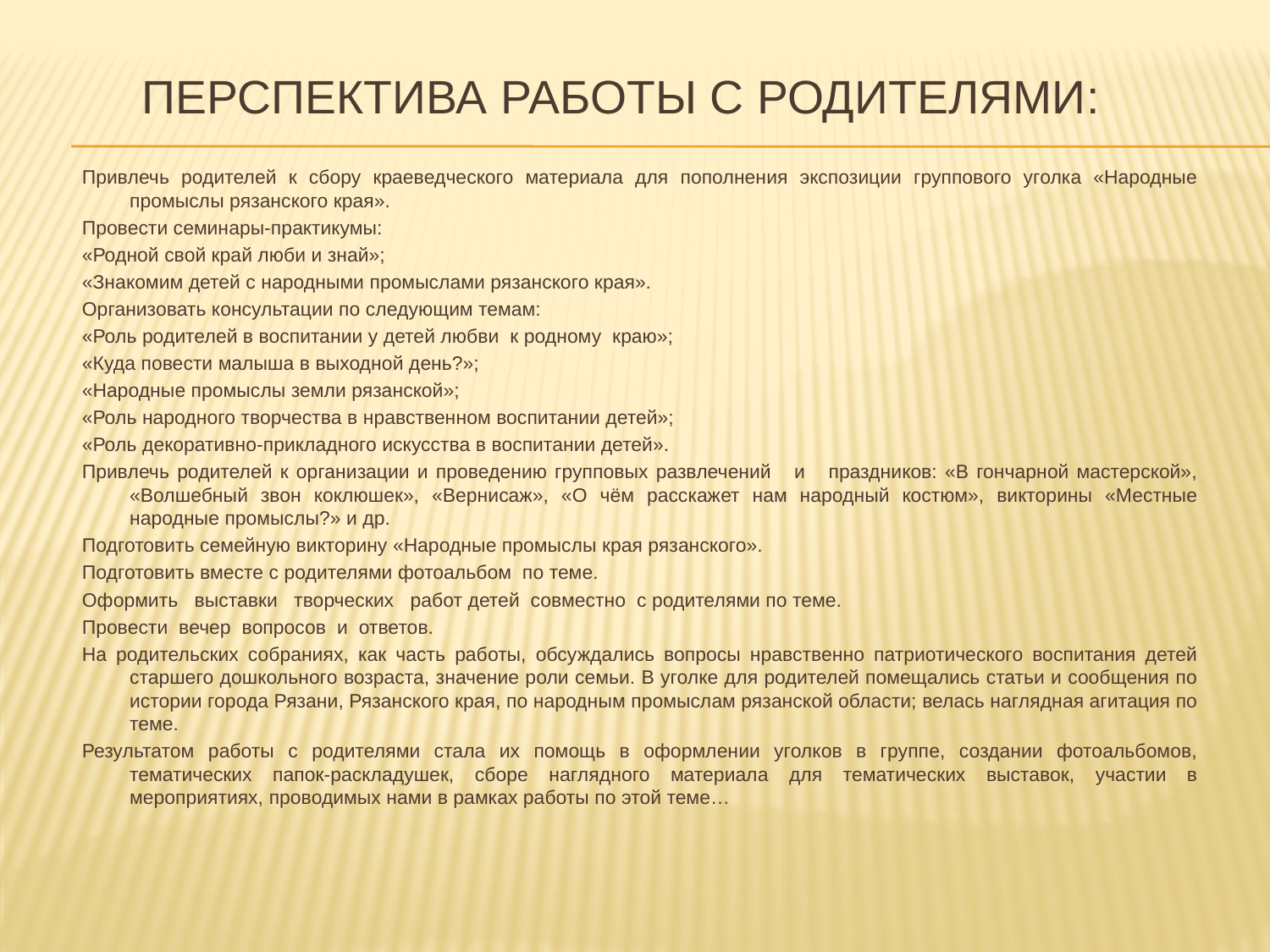

# Перспектива работы с родителями:
Привлечь родителей к сбору краеведческого материала для пополнения экспозиции группового уголка «Народные промыслы рязанского края».
Провести семинары-практикумы:
«Родной свой край люби и знай»;
«Знакомим детей с народными промыслами рязанского края».
Организовать консультации по следующим темам:
«Роль родителей в воспитании у детей любви  к родному  краю»;
«Куда повести малыша в выходной день?»;
«Народные промыслы земли рязанской»;
«Роль народного творчества в нравственном воспитании детей»;
«Роль декоративно-прикладного искусства в воспитании детей».
Привлечь родителей к организации и проведению групповых развлечений   и   праздников: «В гончарной мастерской», «Волшебный звон коклюшек», «Вернисаж», «О чём расскажет нам народный костюм», викторины «Местные народные промыслы?» и др.
Подготовить семейную викторину «Народные промыслы края рязанского».
Подготовить вместе с родителями фотоальбом  по теме.
Оформить   выставки   творческих   работ детей  совместно  с родителями по теме.
Провести  вечер  вопросов  и  ответов.
На родительских собраниях, как часть работы, обсуждались вопросы нравственно патриотического воспитания детей старшего дошкольного возраста, значение роли семьи. В уголке для родителей помещались статьи и сообщения по истории города Рязани, Рязанского края, по народным промыслам рязанской области; велась наглядная агитация по теме.
Результатом работы с родителями стала их помощь в оформлении уголков в группе, создании фотоальбомов, тематических папок-раскладушек, сборе наглядного материала для тематических выставок, участии в мероприятиях, проводимых нами в рамках работы по этой теме…